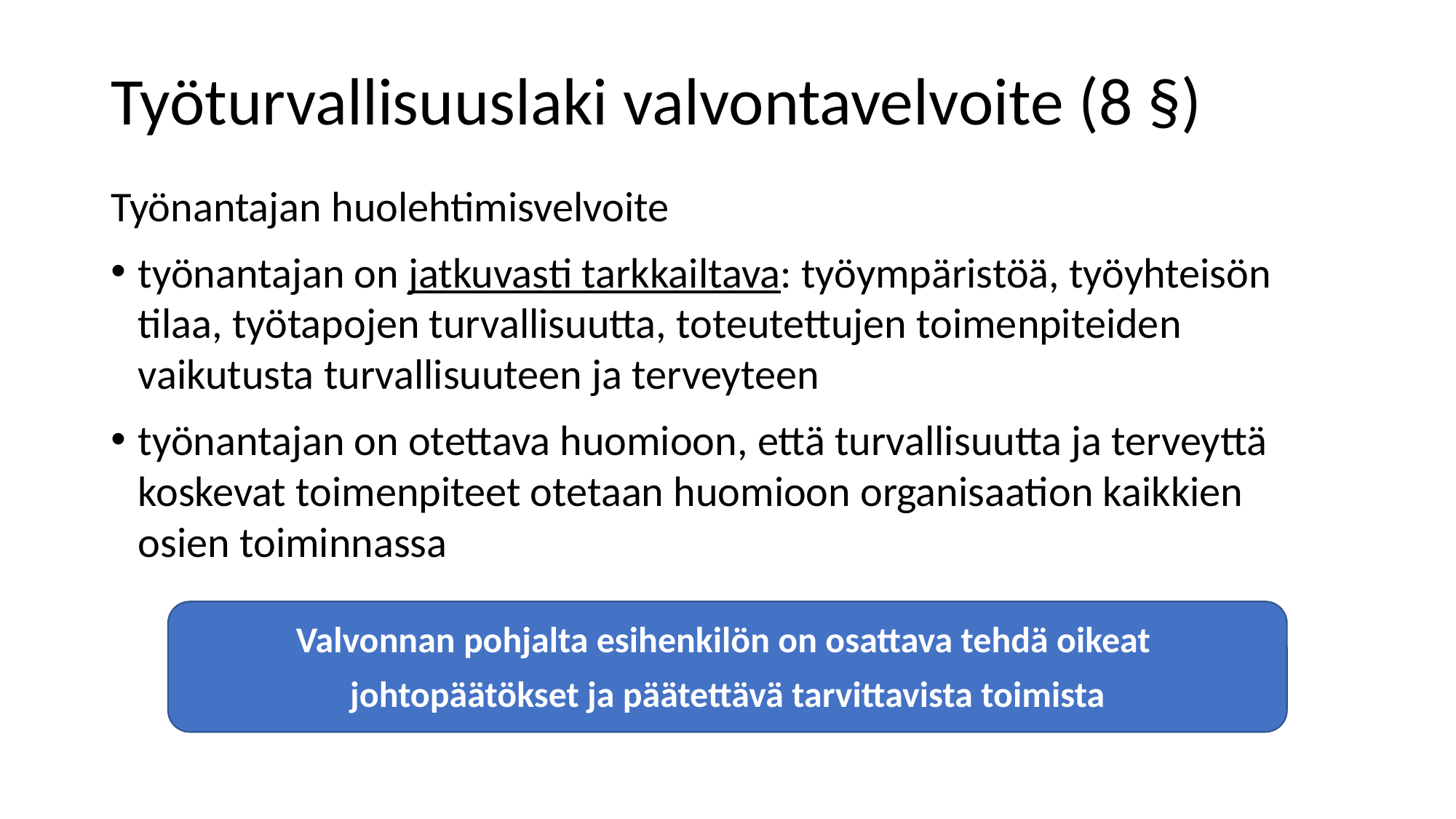

# Työturvallisuuslaki valvontavelvoite (8 §)
Työnantajan huolehtimisvelvoite
työnantajan on jatkuvasti tarkkailtava: työympäristöä, työyhteisön tilaa, työtapojen turvallisuutta, toteutettujen toimenpiteiden vaikutusta turvallisuuteen ja terveyteen
työnantajan on otettava huomioon, että turvallisuutta ja terveyttä koskevat toimenpiteet otetaan huomioon organisaation kaikkien osien toiminnassa

Valvonnan pohjalta esihenkilön on osattava tehdä oikeat
johtopäätökset ja päätettävä tarvittavista toimista